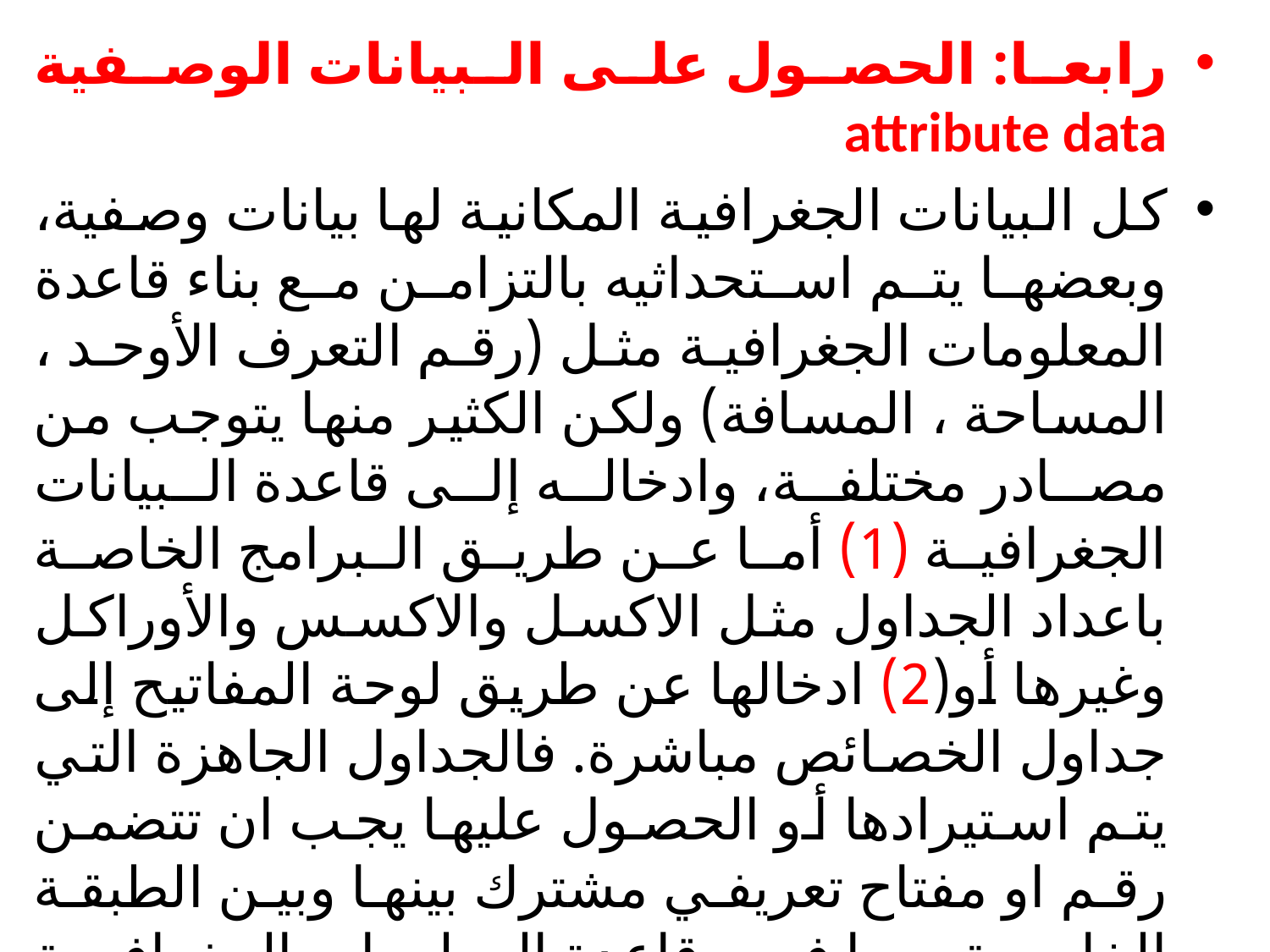

رابعا: الحصول على البيانات الوصفية attribute data‏
كل البيانات الجغرافية المكانية لها بيانات وصفية، وبعضها يتم استحداثيه بالتزامن مع بناء قاعدة المعلومات الجغرافية مثل (رقم التعرف الأوحد ، المساحة ، المسافة) ولكن الكثير منها يتوجب من مصادر مختلفة، وادخاله إلى قاعدة البيانات الجغرافية (1) أما عن طريق البرامج الخاصة باعداد الجداول مثل الاكسل والاكسس والأوراكل وغيرها أو(2) ادخالها عن طريق لوحة المفاتيح إلى جداول الخصائص مباشرة. فالجداول الجاهزة التي يتم استيرادها أو الحصول عليها يجب ان تتضمن رقم او مفتاح تعريفي مشترك بينها وبين الطبقة الخاصة بها في قاعدة المعلومات الجغرافية ليتسنى ربطها بذلك الطبقة بسهولة